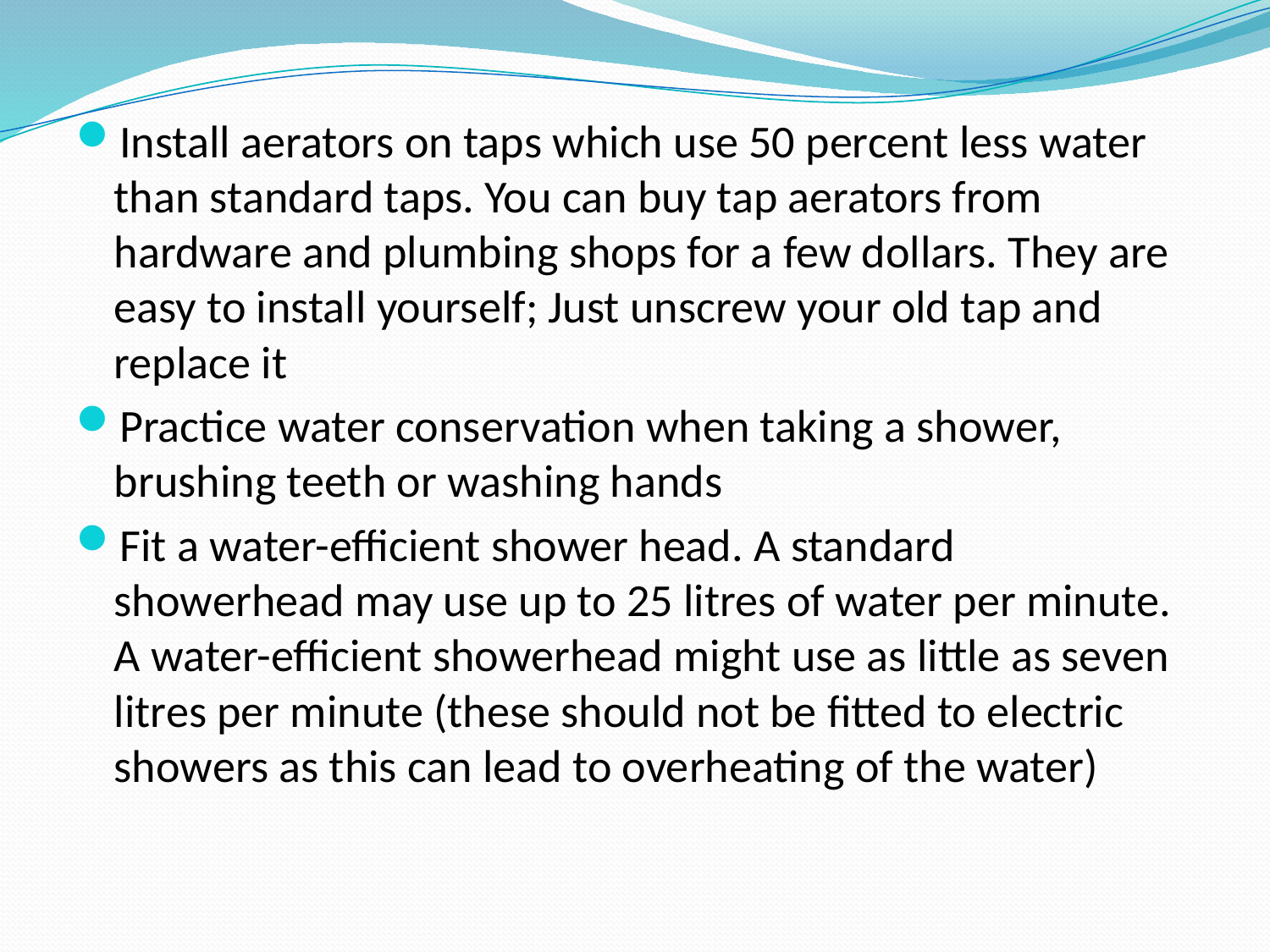

Install aerators on taps which use 50 percent less water than standard taps. You can buy tap aerators from hardware and plumbing shops for a few dollars. They are easy to install yourself; Just unscrew your old tap and replace it
Practice water conservation when taking a shower, brushing teeth or washing hands
Fit a water-efficient shower head. A standard showerhead may use up to 25 litres of water per minute. A water-efficient showerhead might use as little as seven litres per minute (these should not be fitted to electric showers as this can lead to overheating of the water)